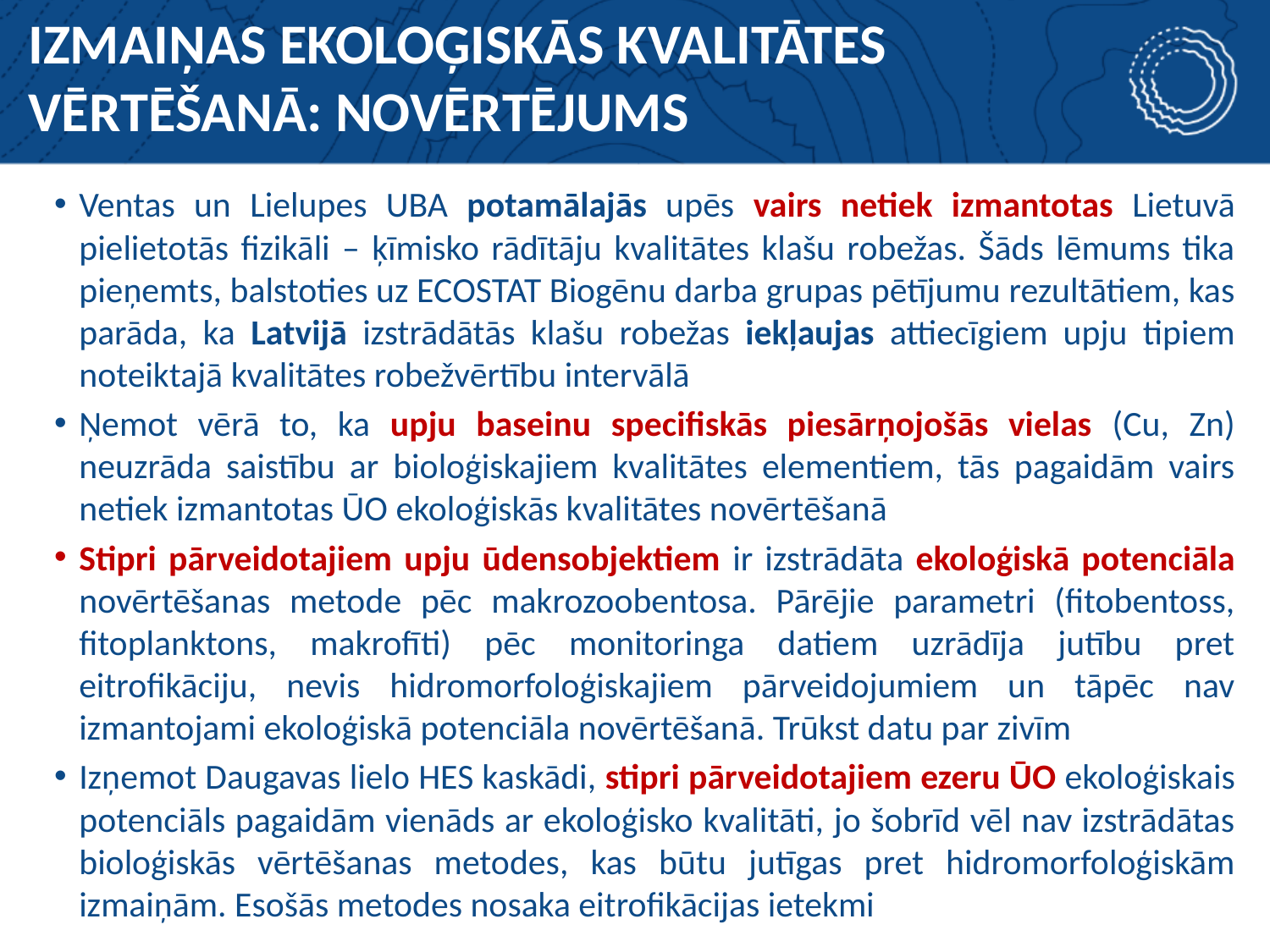

# IZMAIŅAS EKOLOĢISKĀS KVALITĀTES VĒRTĒŠANĀ: NOVĒRTĒJUMS
Ventas un Lielupes UBA potamālajās upēs vairs netiek izmantotas Lietuvā pielietotās fizikāli – ķīmisko rādītāju kvalitātes klašu robežas. Šāds lēmums tika pieņemts, balstoties uz ECOSTAT Biogēnu darba grupas pētījumu rezultātiem, kas parāda, ka Latvijā izstrādātās klašu robežas iekļaujas attiecīgiem upju tipiem noteiktajā kvalitātes robežvērtību intervālā
Ņemot vērā to, ka upju baseinu specifiskās piesārņojošās vielas (Cu, Zn) neuzrāda saistību ar bioloģiskajiem kvalitātes elementiem, tās pagaidām vairs netiek izmantotas ŪO ekoloģiskās kvalitātes novērtēšanā
Stipri pārveidotajiem upju ūdensobjektiem ir izstrādāta ekoloģiskā potenciāla novērtēšanas metode pēc makrozoobentosa. Pārējie parametri (fitobentoss, fitoplanktons, makrofīti) pēc monitoringa datiem uzrādīja jutību pret eitrofikāciju, nevis hidromorfoloģiskajiem pārveidojumiem un tāpēc nav izmantojami ekoloģiskā potenciāla novērtēšanā. Trūkst datu par zivīm
Izņemot Daugavas lielo HES kaskādi, stipri pārveidotajiem ezeru ŪO ekoloģiskais potenciāls pagaidām vienāds ar ekoloģisko kvalitāti, jo šobrīd vēl nav izstrādātas bioloģiskās vērtēšanas metodes, kas būtu jutīgas pret hidromorfoloģiskām izmaiņām. Esošās metodes nosaka eitrofikācijas ietekmi